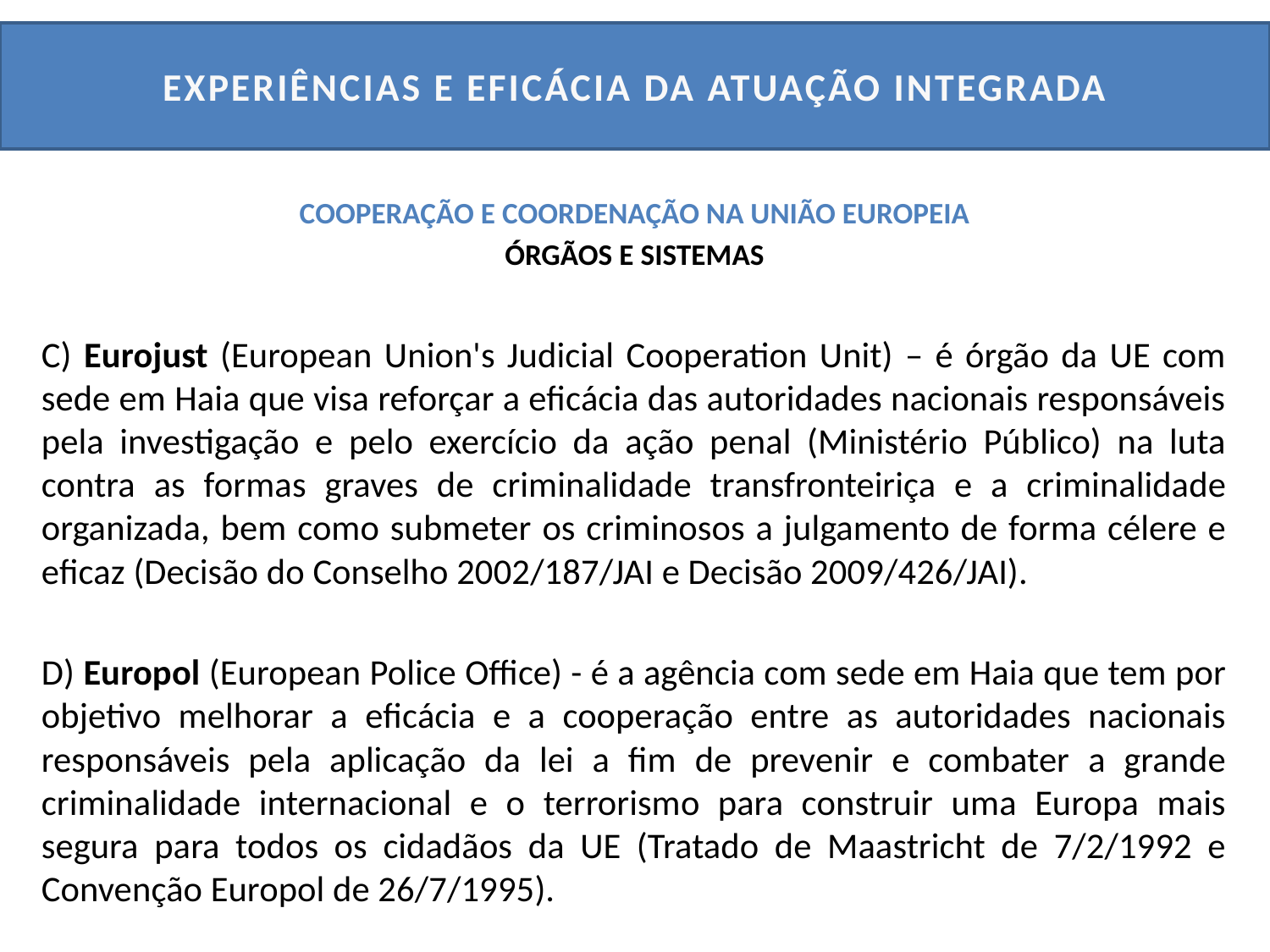

# EXPERIÊNCIAS E EFICÁCIA DA ATUAÇÃO INTEGRADA
COOPERAÇÃO E COORDENAÇÃO NA UNIÃO EUROPEIA
ÓRGÃOS E SISTEMAS

C) Eurojust (European Union's Judicial Cooperation Unit) – é órgão da UE com sede em Haia que visa reforçar a eficácia das autoridades nacionais responsáveis pela investigação e pelo exercício da ação penal (Ministério Público) na luta contra as formas graves de criminalidade transfronteiriça e a criminalidade organizada, bem como submeter os criminosos a julgamento de forma célere e eficaz (Decisão do Conselho 2002/187/JAI e Decisão 2009/426/JAI).

D) Europol (European Police Office) - é a agência com sede em Haia que tem por objetivo melhorar a eficácia e a cooperação entre as autoridades nacionais responsáveis pela aplicação da lei a fim de prevenir e combater a grande criminalidade internacional e o terrorismo para construir uma Europa mais segura para todos os cidadãos da UE (Tratado de Maastricht de 7/2/1992 e Convenção Europol de 26/7/1995).